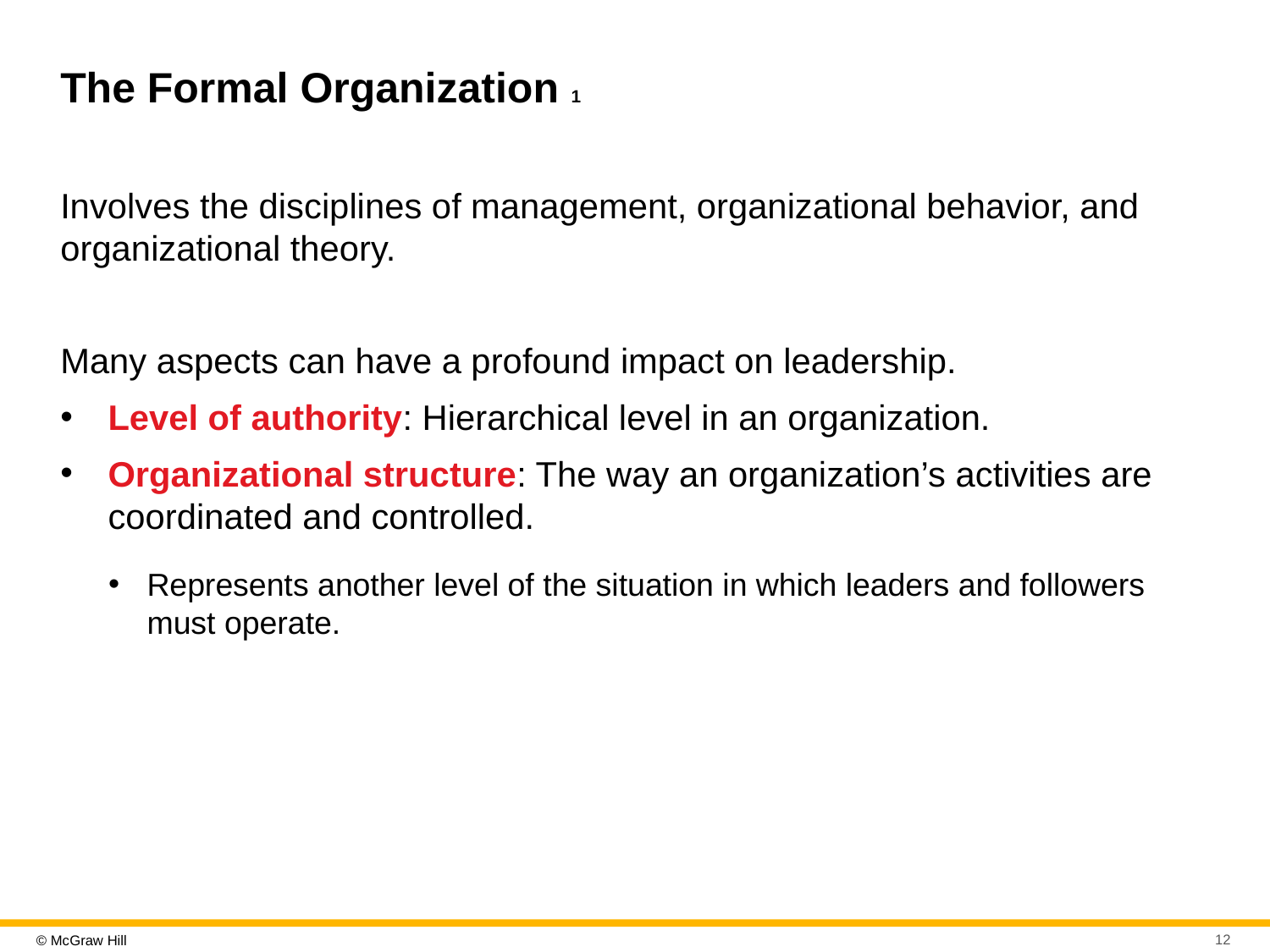

# The Formal Organization 1
Involves the disciplines of management, organizational behavior, and organizational theory.

Many aspects can have a profound impact on leadership.
Level of authority: Hierarchical level in an organization.
Organizational structure: The way an organization’s activities are coordinated and controlled.
Represents another level of the situation in which leaders and followers must operate.